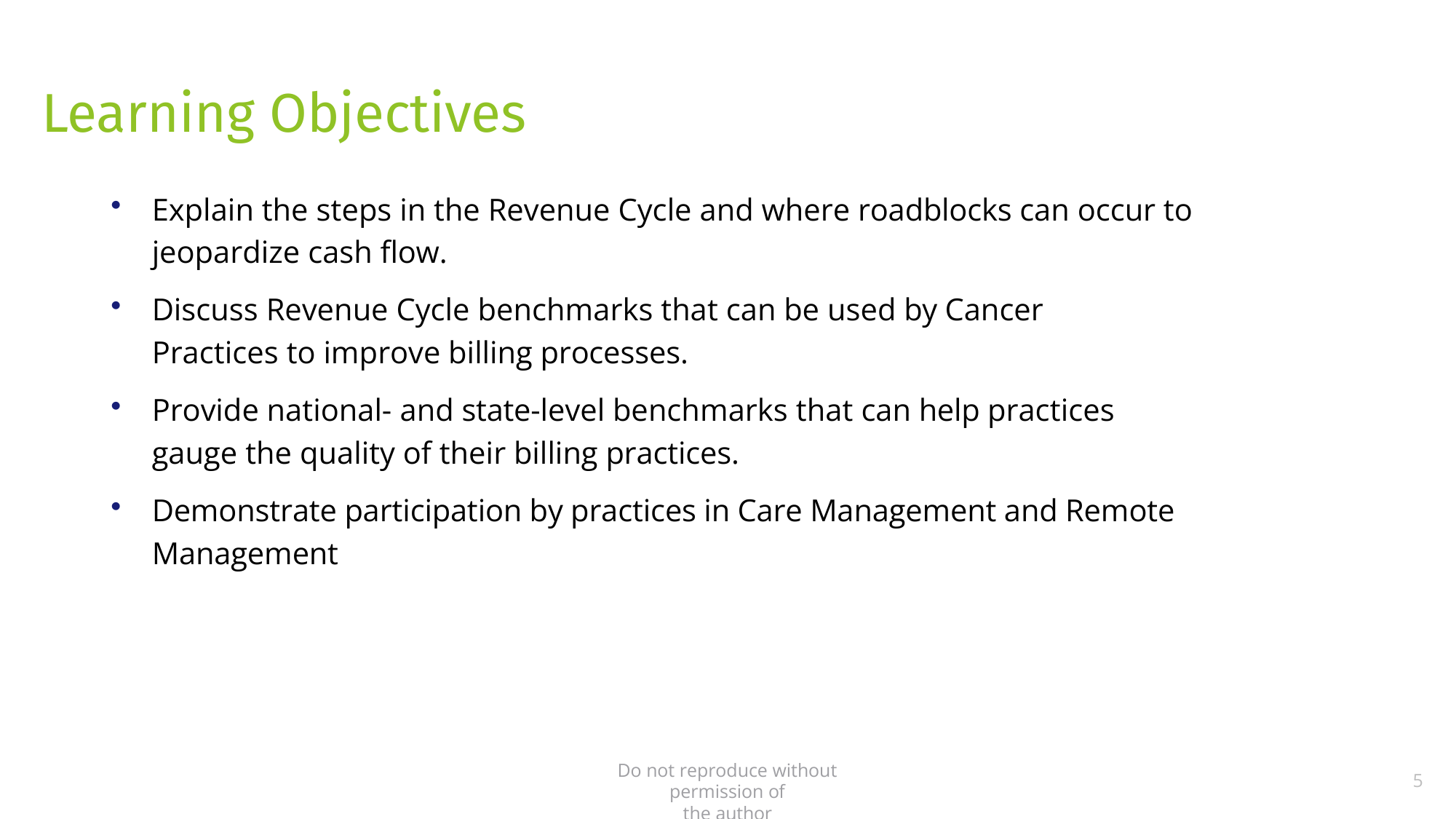

# Learning Objectives
Explain the steps in the Revenue Cycle and where roadblocks can occur to jeopardize cash flow.
Discuss Revenue Cycle benchmarks that can be used by Cancer Practices to improve billing processes.
Provide national- and state-level benchmarks that can help practices gauge the quality of their billing practices.
Demonstrate participation by practices in Care Management and Remote Management
Do not reproduce without permission of
the author
5